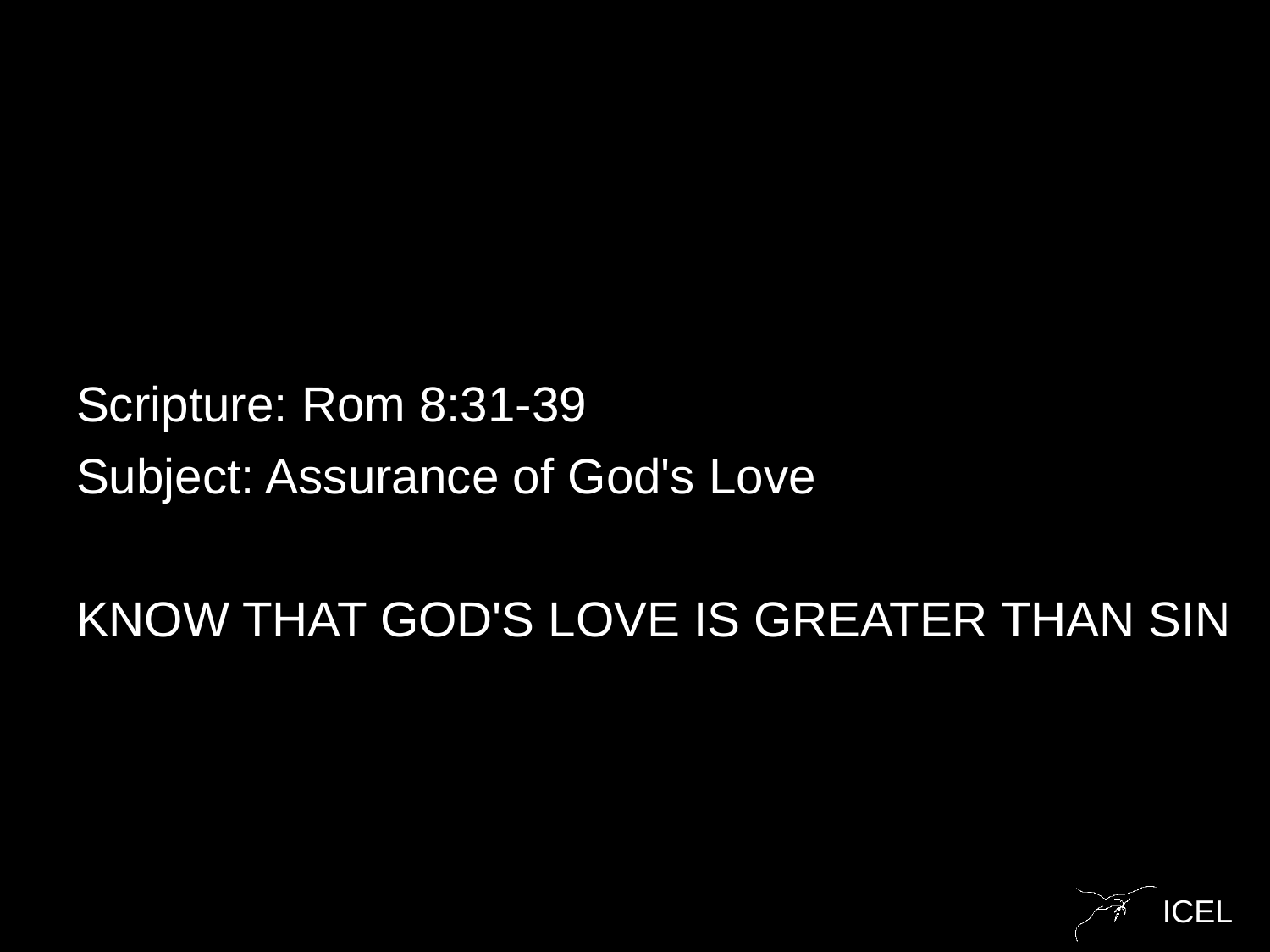

Scripture: Rom 8:31-39
Subject: Assurance of God's Love

KNOW THAT GOD'S LOVE IS GREATER THAN SIN